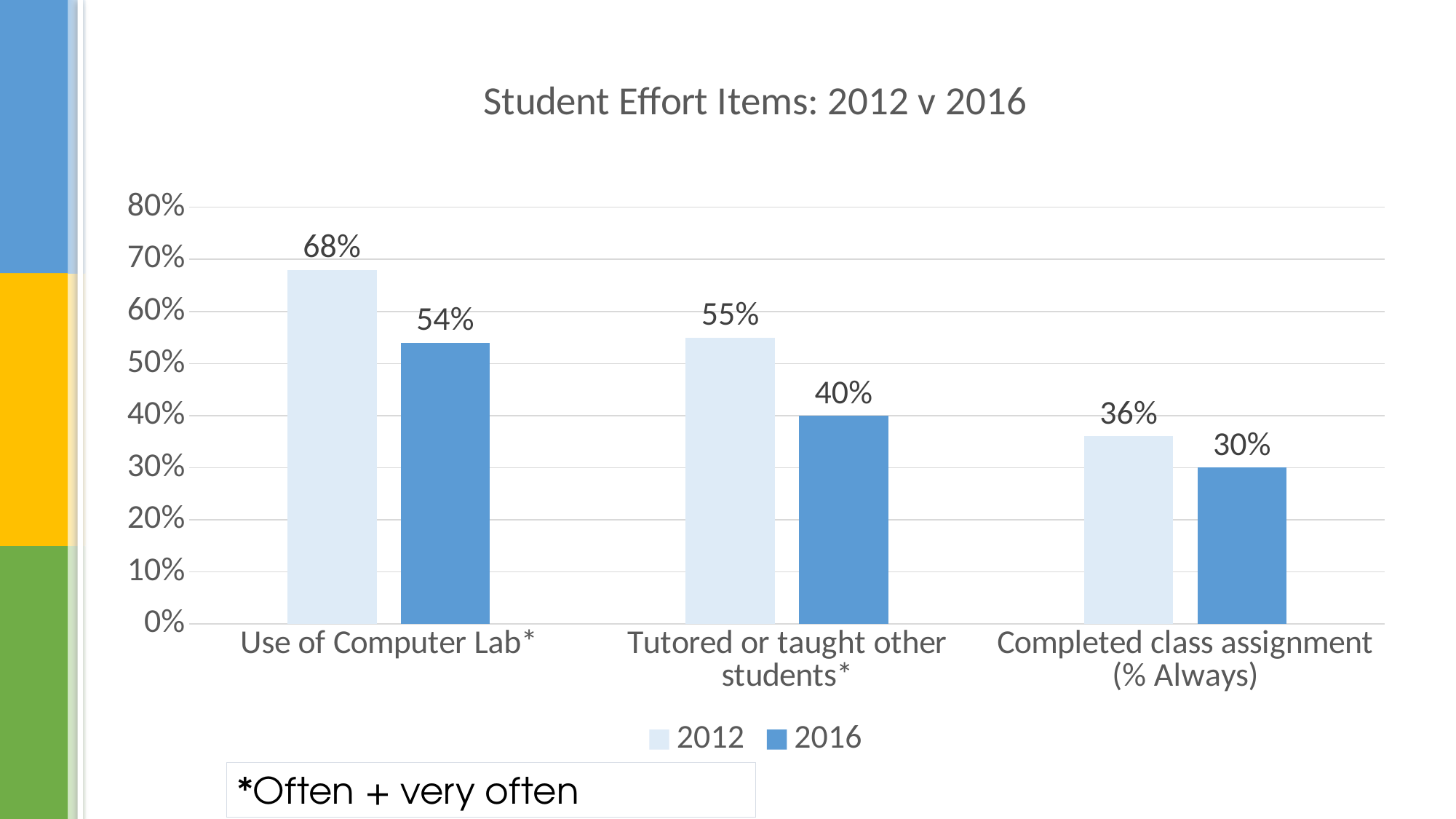

### Chart: Student Effort Items: 2012 v 2016

| Category | 2012 | 2016 |
|---|---|---|
| Use of Computer Lab* | 0.68 | 0.54 |
| Tutored or taught other students* | 0.55 | 0.4 |
| Completed class assignment (% Always) | 0.36 | 0.3 |
*Often + very often